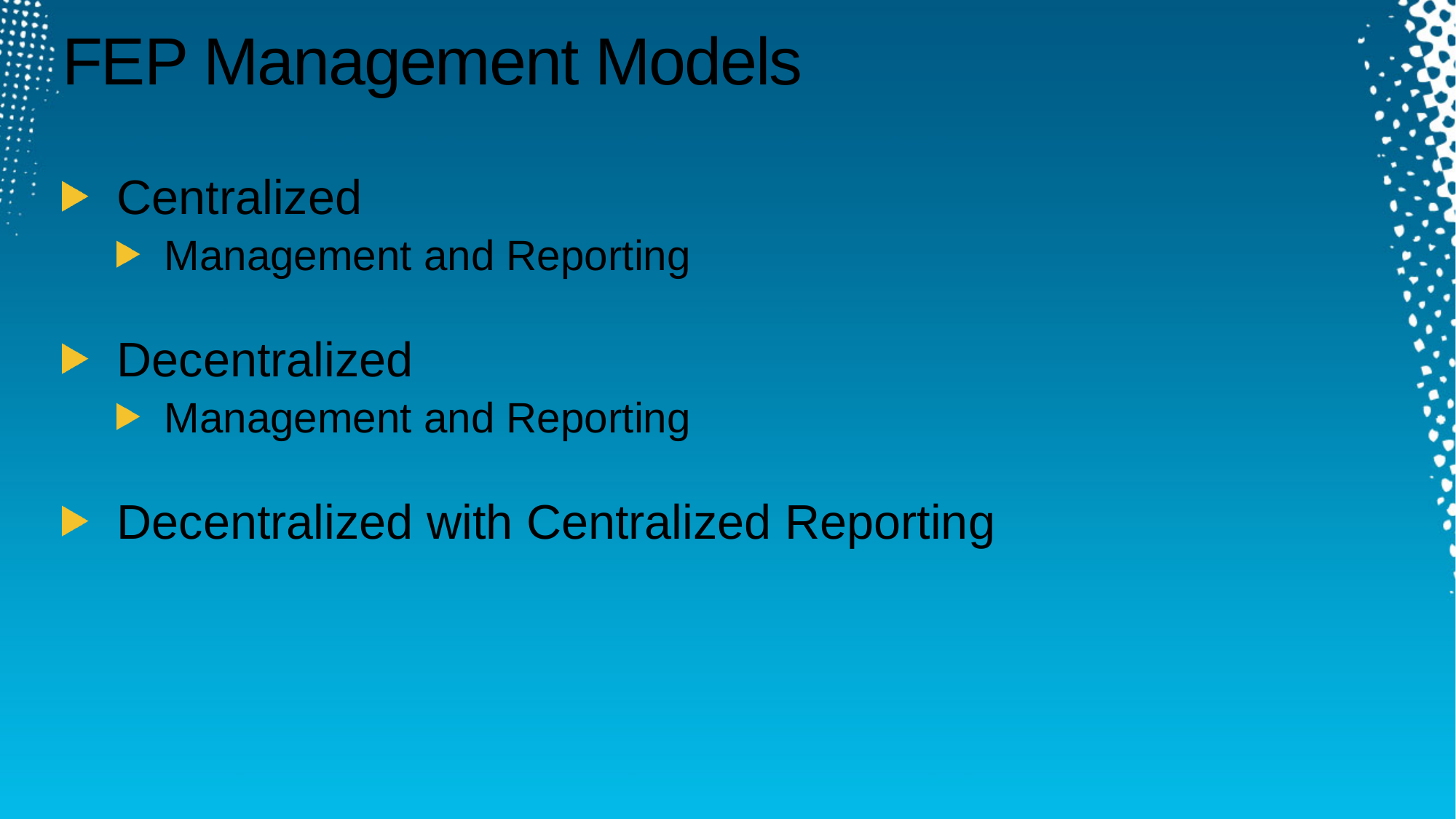

# FEP Management Models
Centralized
Management and Reporting
Decentralized
Management and Reporting
Decentralized with Centralized Reporting